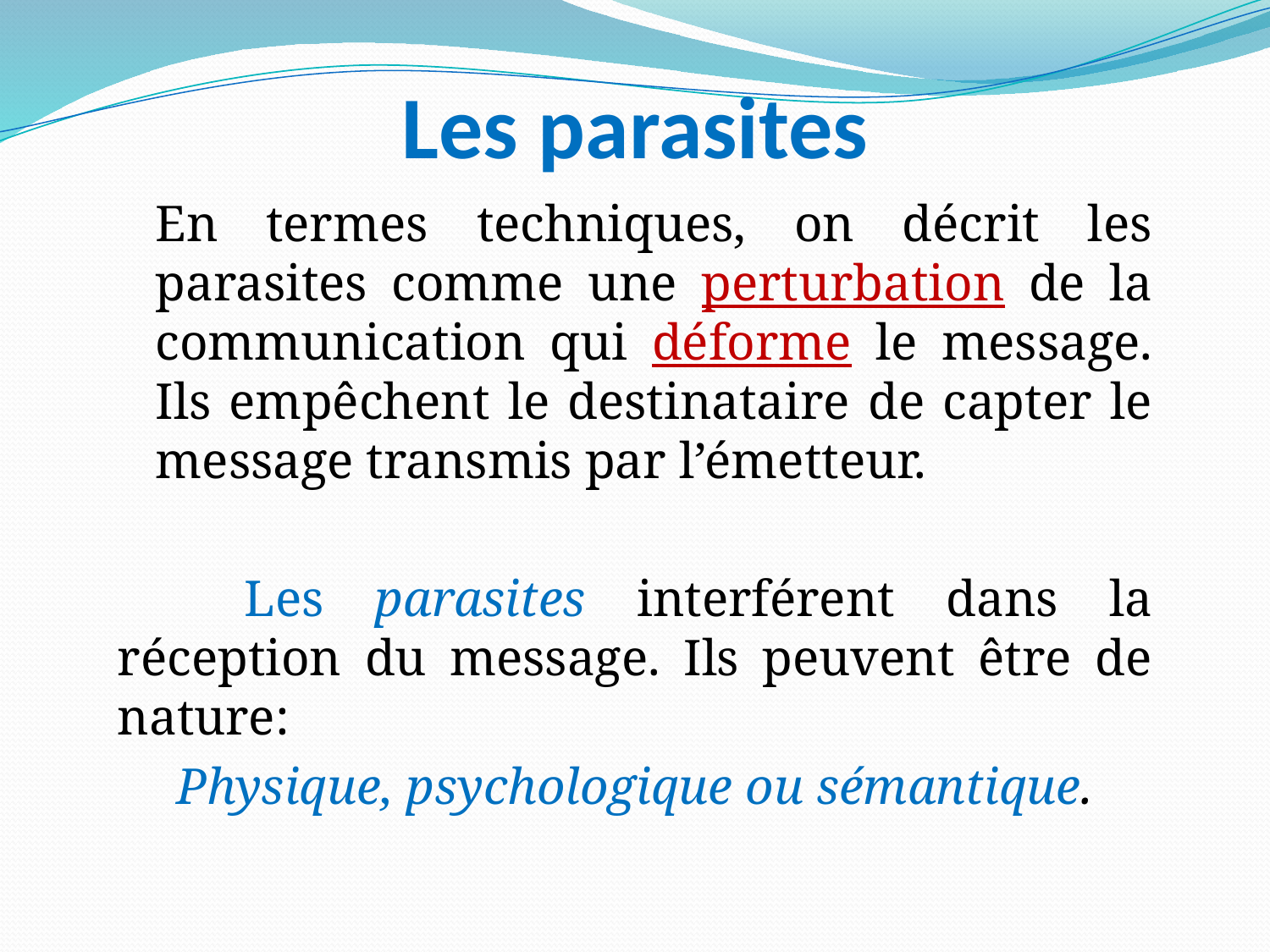

# Les parasites
	En termes techniques, on décrit les parasites comme une perturbation de la communication qui déforme le message. Ils empêchent le destinataire de capter le message transmis par l’émetteur.

	Les parasites interférent dans la réception du message. Ils peuvent être de nature:
Physique, psychologique ou sémantique.